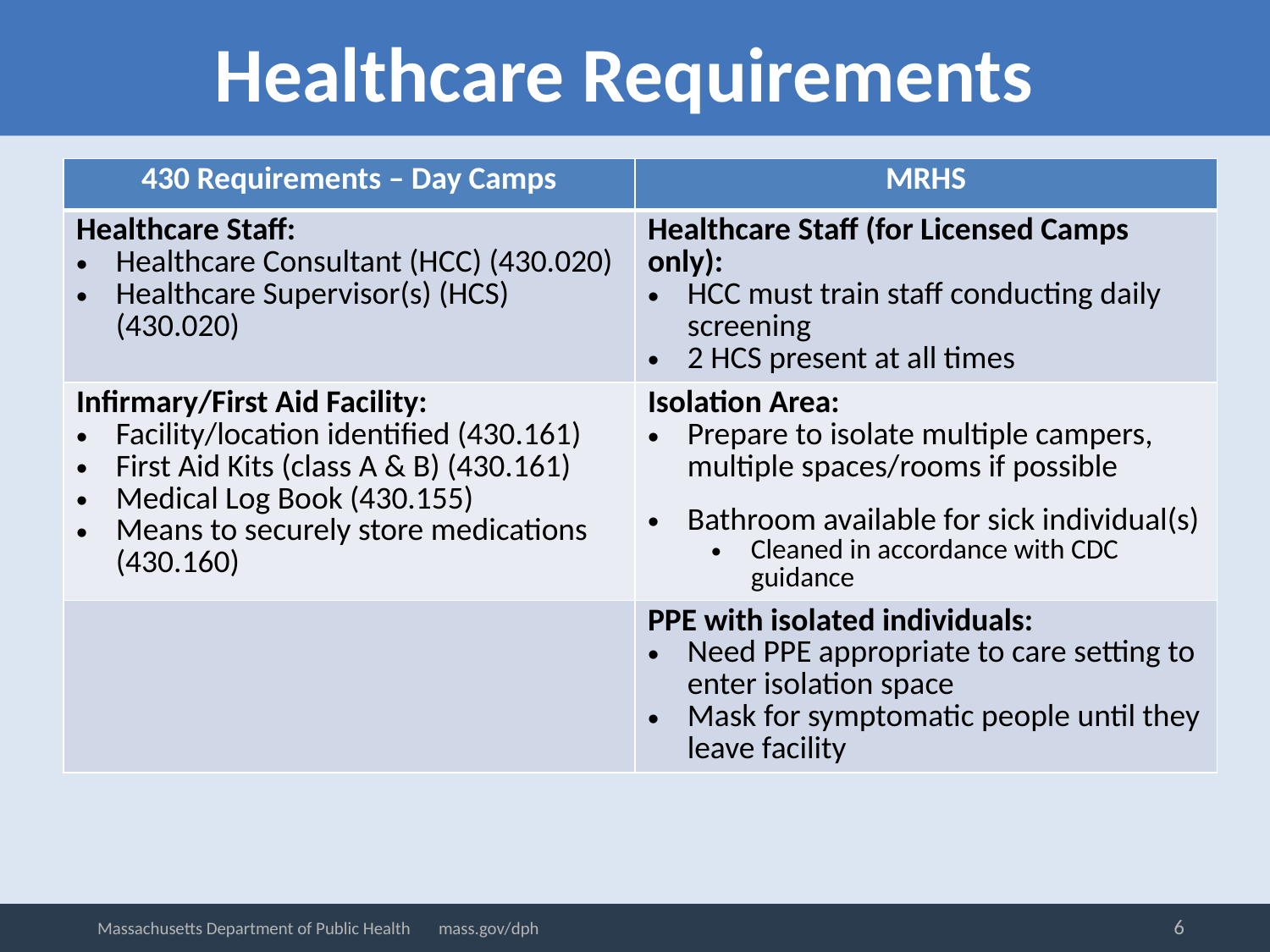

Healthcare Requirements
| 430 Requirements – Day Camps | MRHS |
| --- | --- |
| Healthcare Staff: Healthcare Consultant (HCC) (430.020) Healthcare Supervisor(s) (HCS) (430.020) | Healthcare Staff (for Licensed Camps only): HCC must train staff conducting daily screening 2 HCS present at all times |
| Infirmary/First Aid Facility: Facility/location identified (430.161) First Aid Kits (class A & B) (430.161) Medical Log Book (430.155) Means to securely store medications (430.160) | Isolation Area: Prepare to isolate multiple campers, multiple spaces/rooms if possible Bathroom available for sick individual(s) Cleaned in accordance with CDC guidance |
|  | PPE with isolated individuals: Need PPE appropriate to care setting to enter isolation space Mask for symptomatic people until they leave facility |
6
Massachusetts Department of Public Health       mass.gov/dph